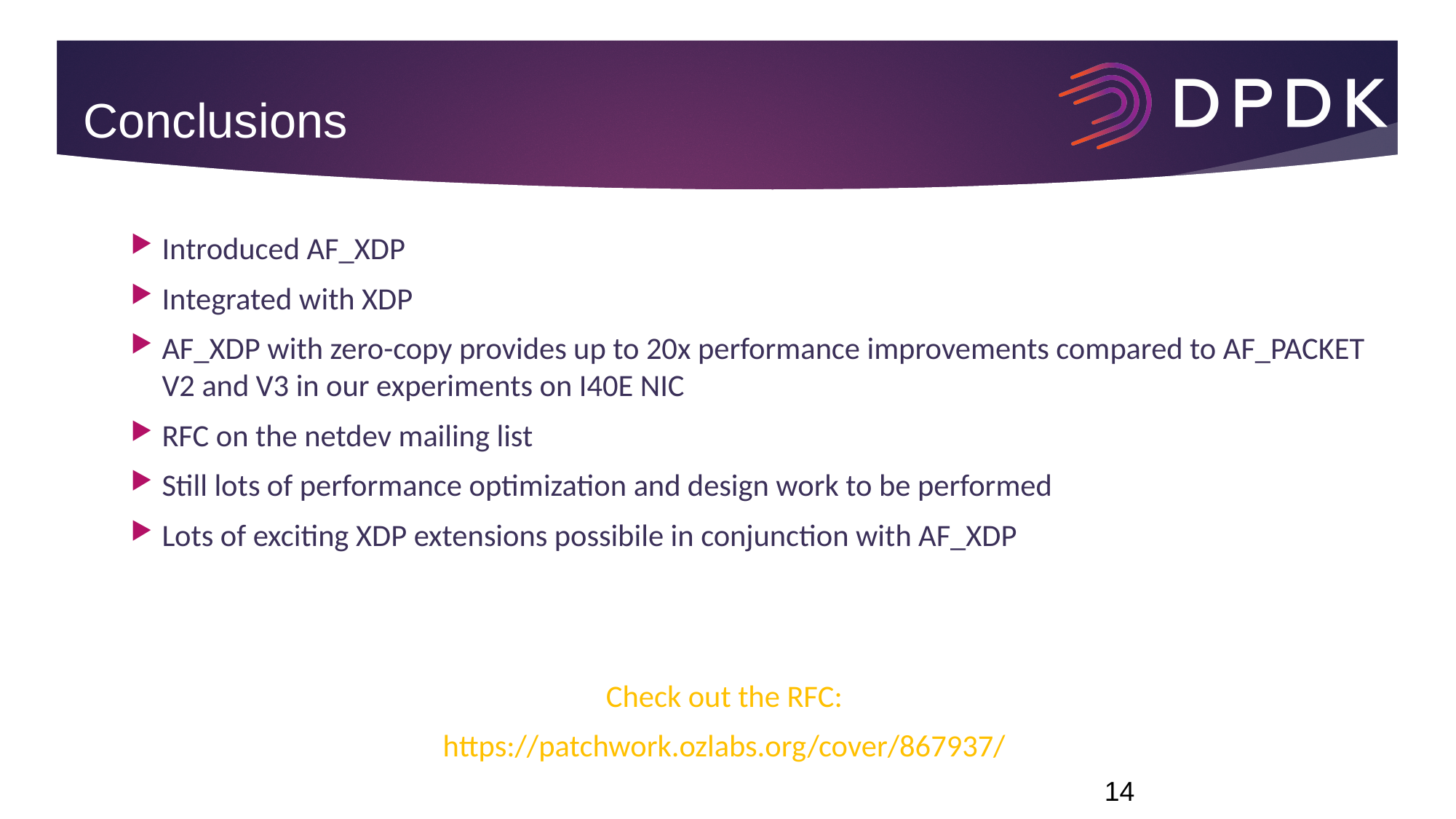

# Conclusions
Introduced AF_XDP
Integrated with XDP
AF_XDP with zero-copy provides up to 20x performance improvements compared to AF_PACKET V2 and V3 in our experiments on I40E NIC
RFC on the netdev mailing list
Still lots of performance optimization and design work to be performed
Lots of exciting XDP extensions possibile in conjunction with AF_XDP

Check out the RFC:
https://patchwork.ozlabs.org/cover/867937/
14